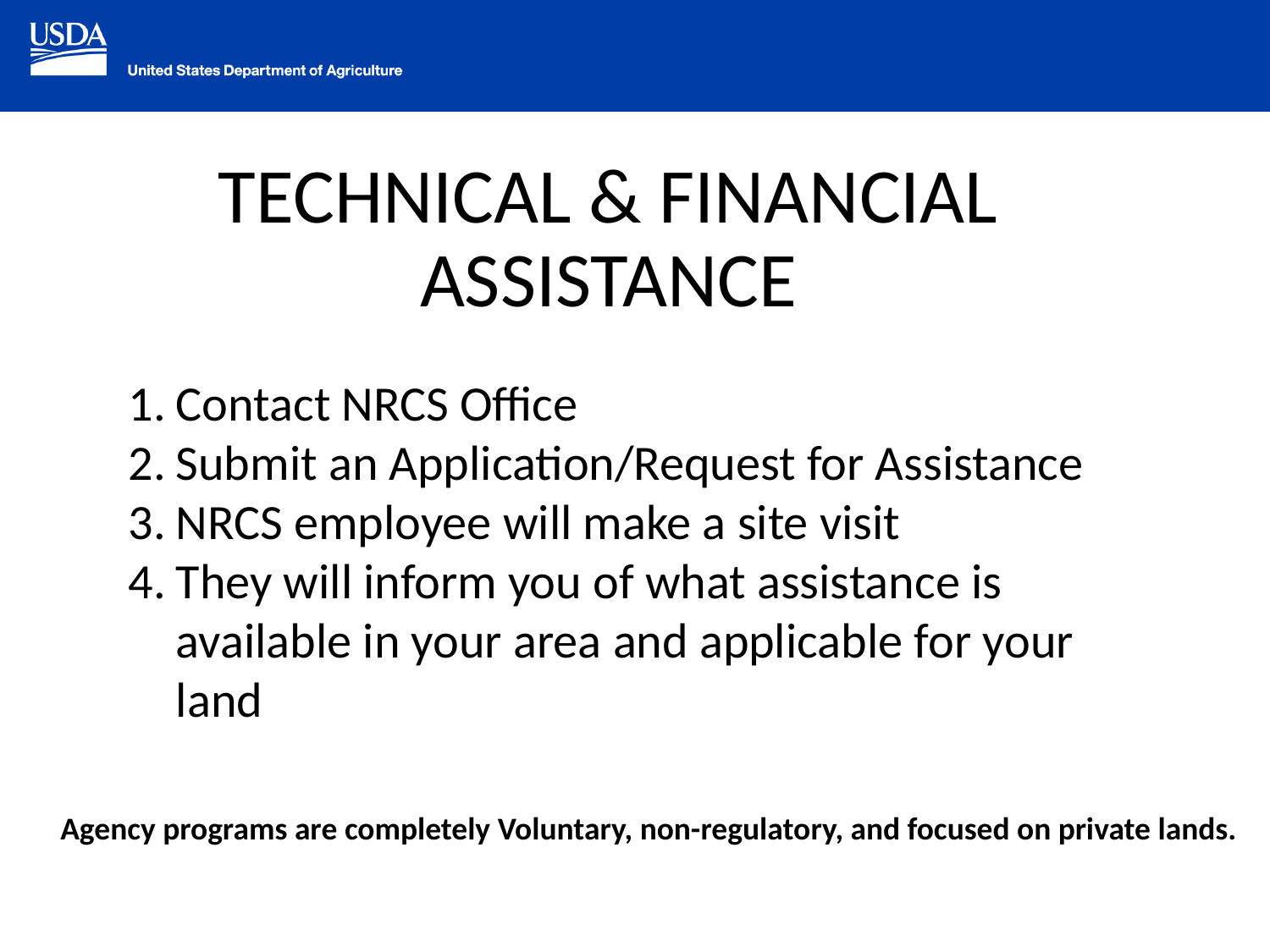

# TECHNICAL & FINANCIAL ASSISTANCE
Contact NRCS Office
Submit an Application/Request for Assistance
NRCS employee will make a site visit
They will inform you of what assistance is available in your area and applicable for your land
Agency programs are completely Voluntary, non-regulatory, and focused on private lands.